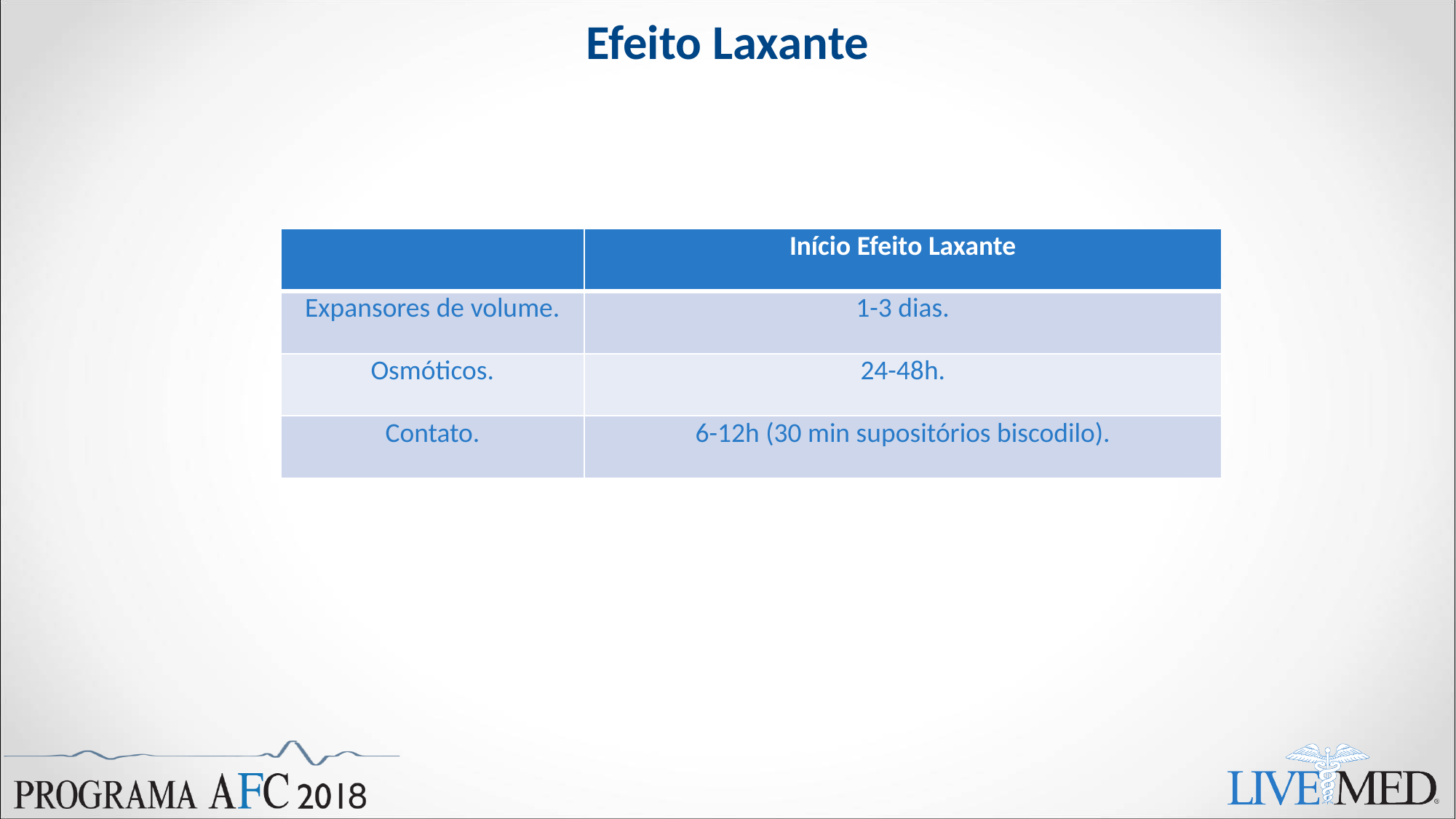

# Efeito Laxante

|  | Início Efeito Laxante |
| --- | --- |
| Expansores de volume. | 1-3 dias. |
| Osmóticos. | 24-48h. |
| Contato. | 6-12h (30 min supositórios biscodilo). |